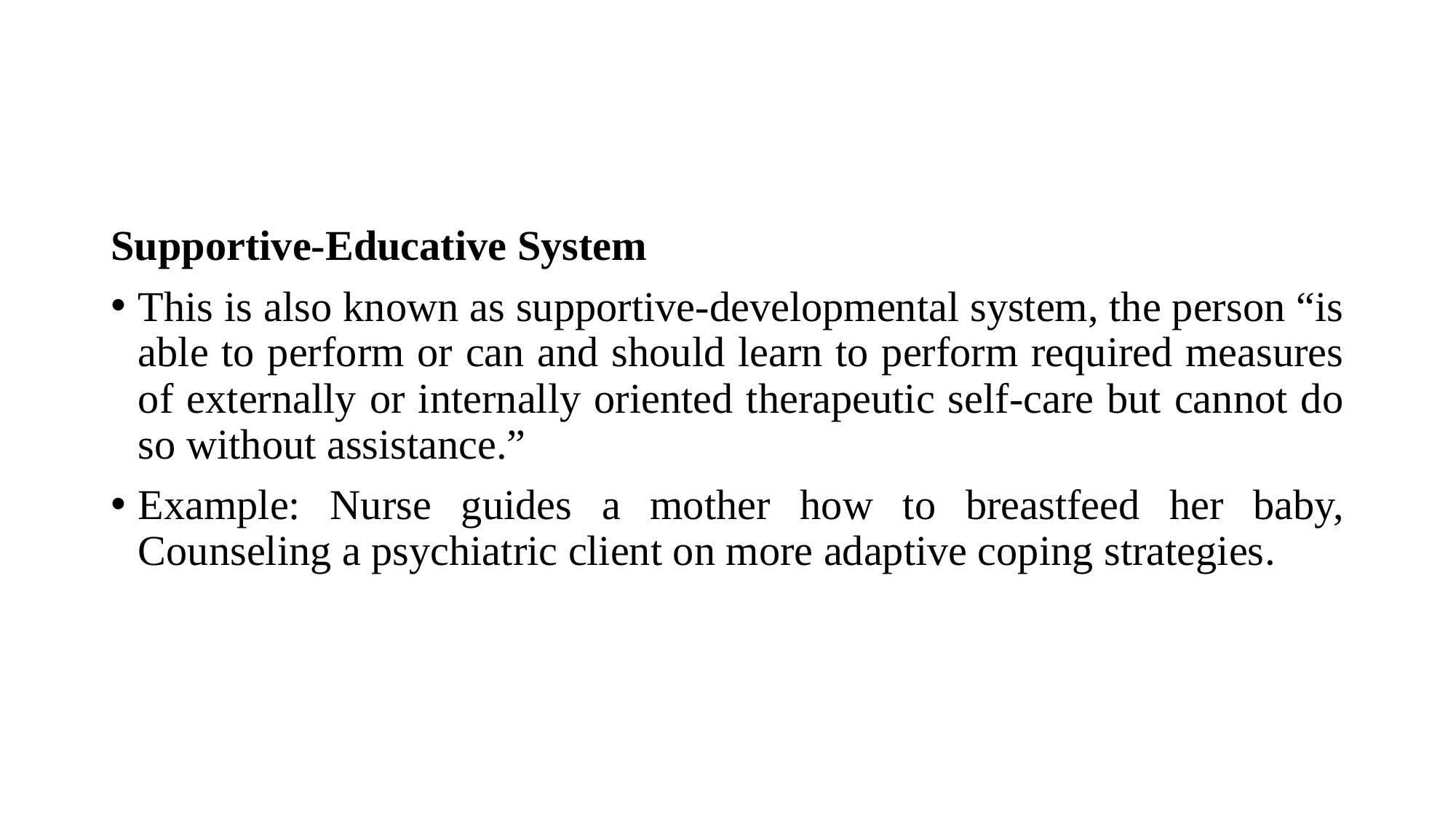

Supportive-Educative System
This is also known as supportive-developmental system, the person “is able to perform or can and should learn to perform required measures of externally or internally oriented therapeutic self-care but cannot do so without assistance.”
Example: Nurse guides a mother how to breastfeed her baby, Counseling a psychiatric client on more adaptive coping strategies.